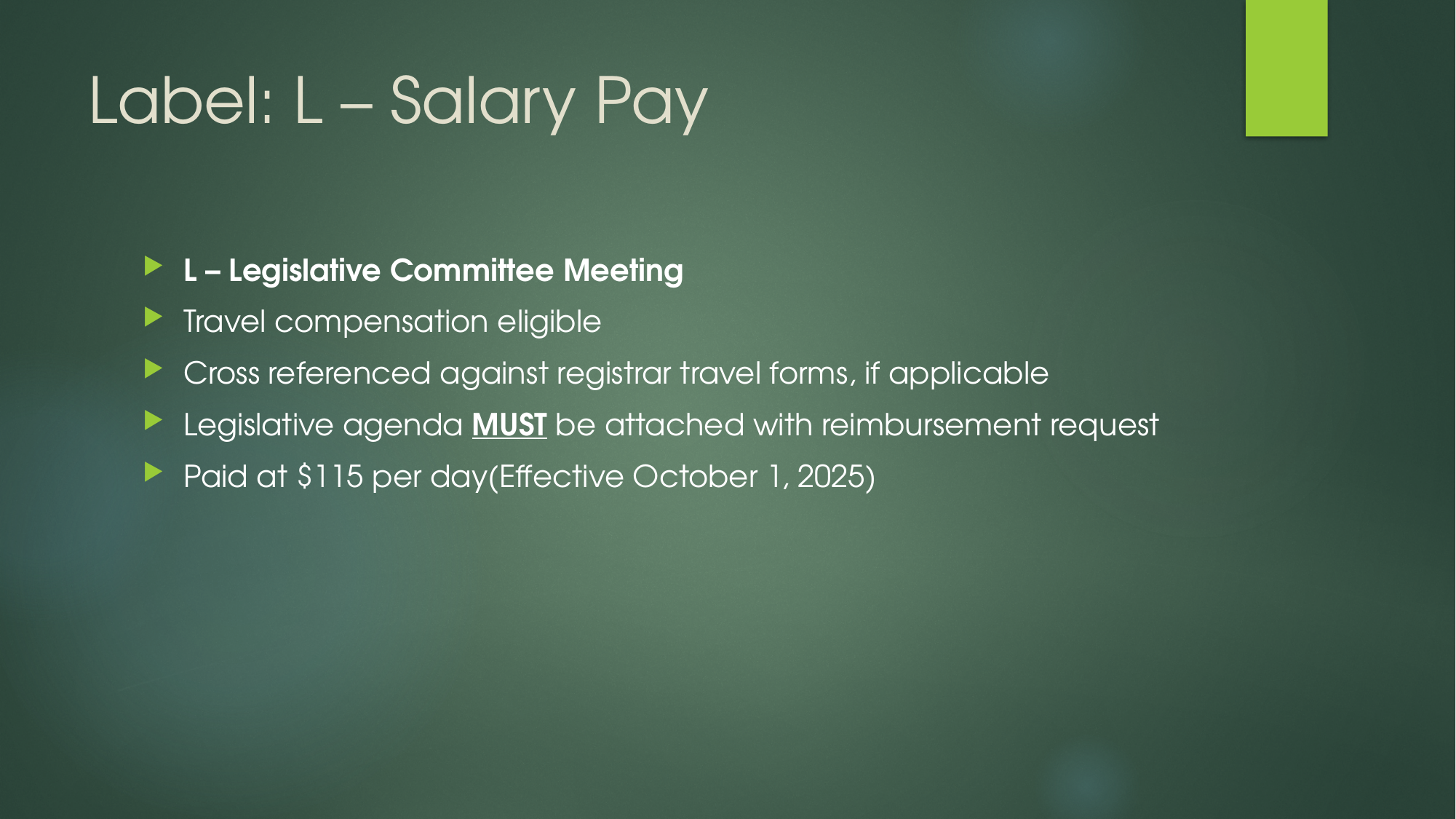

# Label: L – Salary Pay
L – Legislative Committee Meeting
Travel compensation eligible
Cross referenced against registrar travel forms, if applicable
Legislative agenda MUST be attached with reimbursement request
Paid at $115 per day(Effective October 1, 2025)